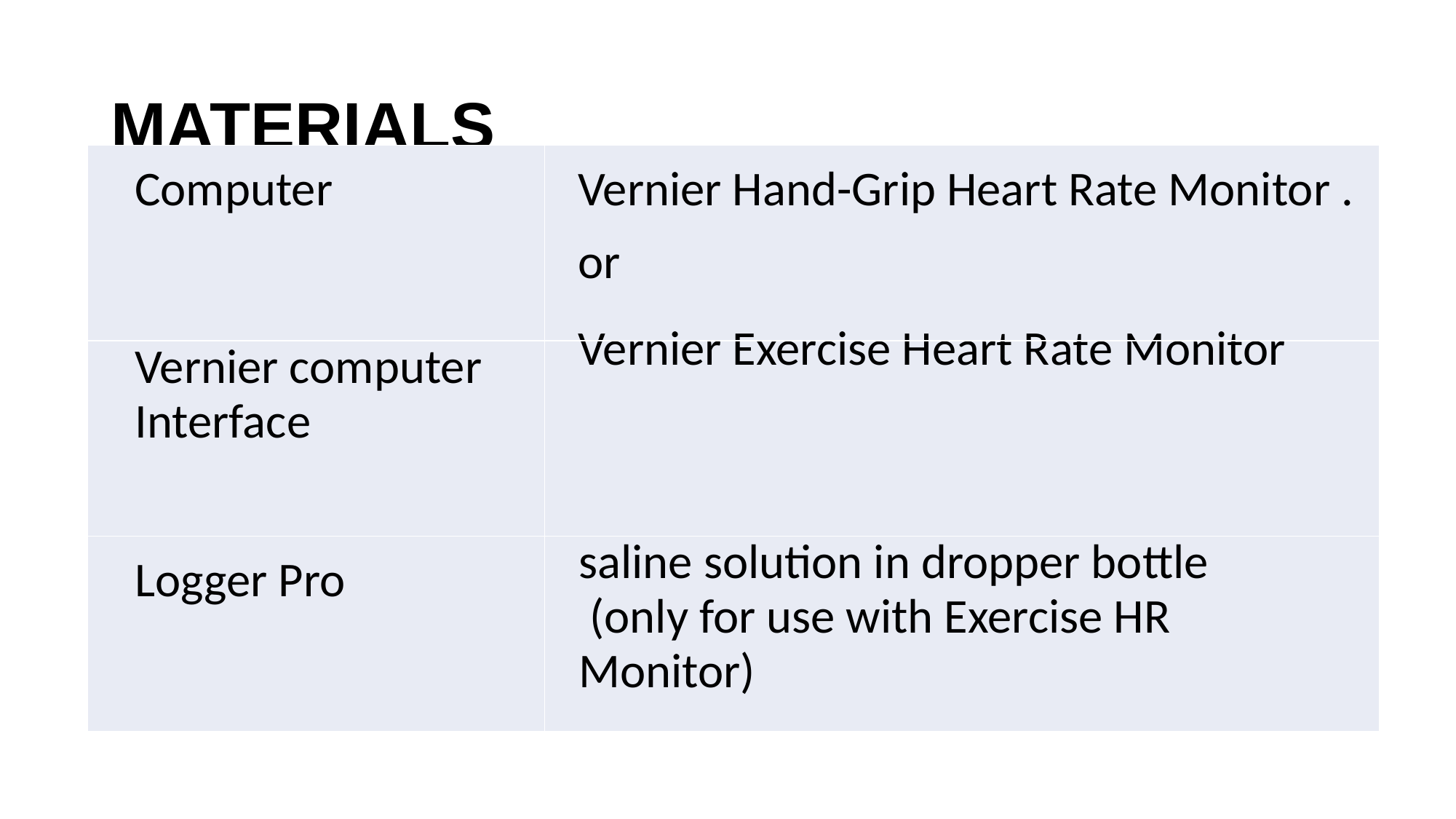

# MATERIALS
| Computer | Vernier Hand-Grip Heart Rate Monitor . or |
| --- | --- |
| Vernier computer Interface | Vernier Exercise Heart Rate Monitor |
| Logger Pro | saline solution in dropper bottle (only for use with Exercise HR Monitor) |